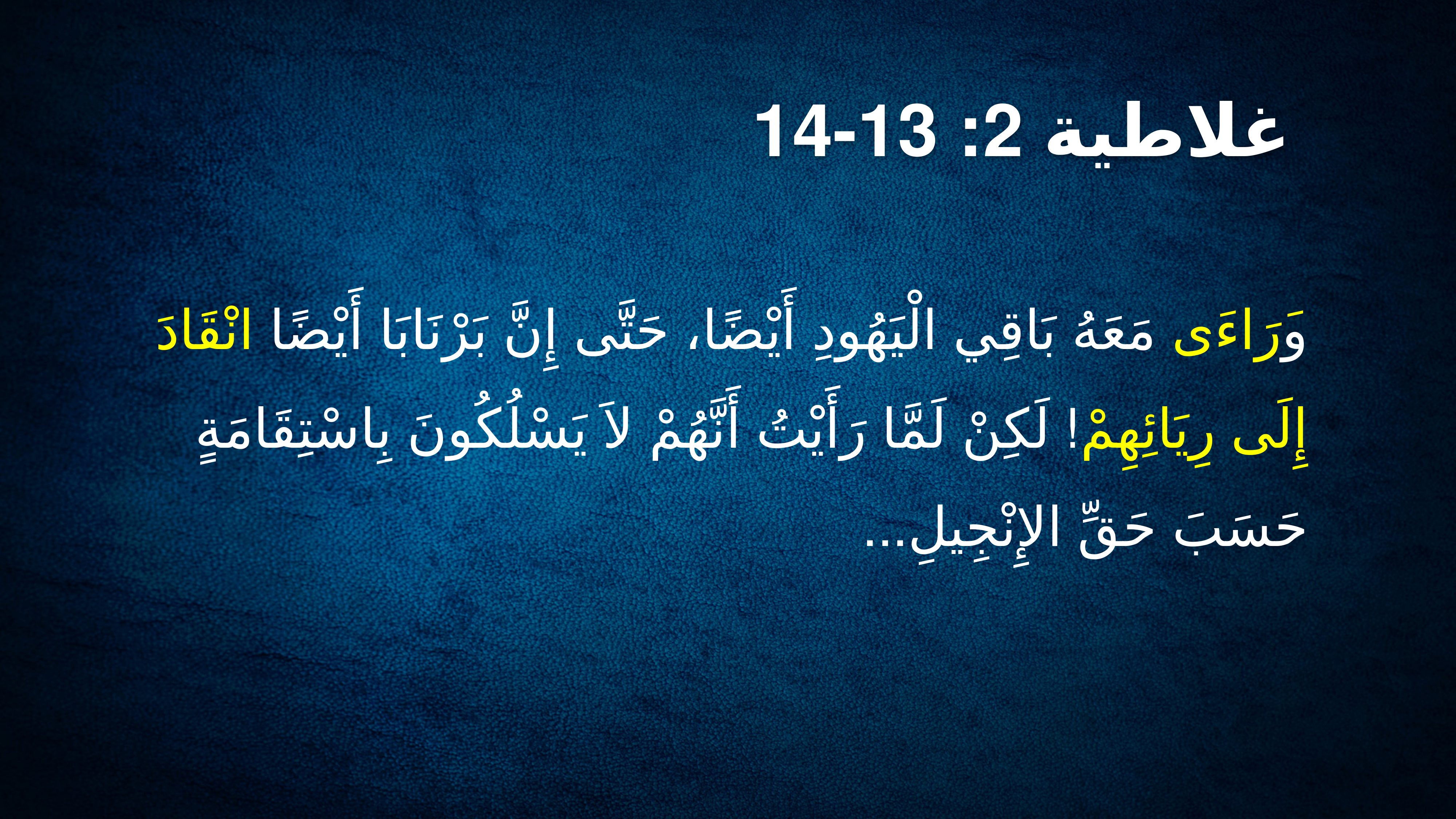

غلاطية 2: 13-14
وَرَاءَى مَعَهُ بَاقِي الْيَهُودِ أَيْضًا، حَتَّى إِنَّ بَرْنَابَا أَيْضًا انْقَادَ إِلَى رِيَائِهِمْ! لَكِنْ لَمَّا رَأَيْتُ أَنَّهُمْ لاَ يَسْلُكُونَ بِاسْتِقَامَةٍ حَسَبَ حَقِّ الإِنْجِيلِ...